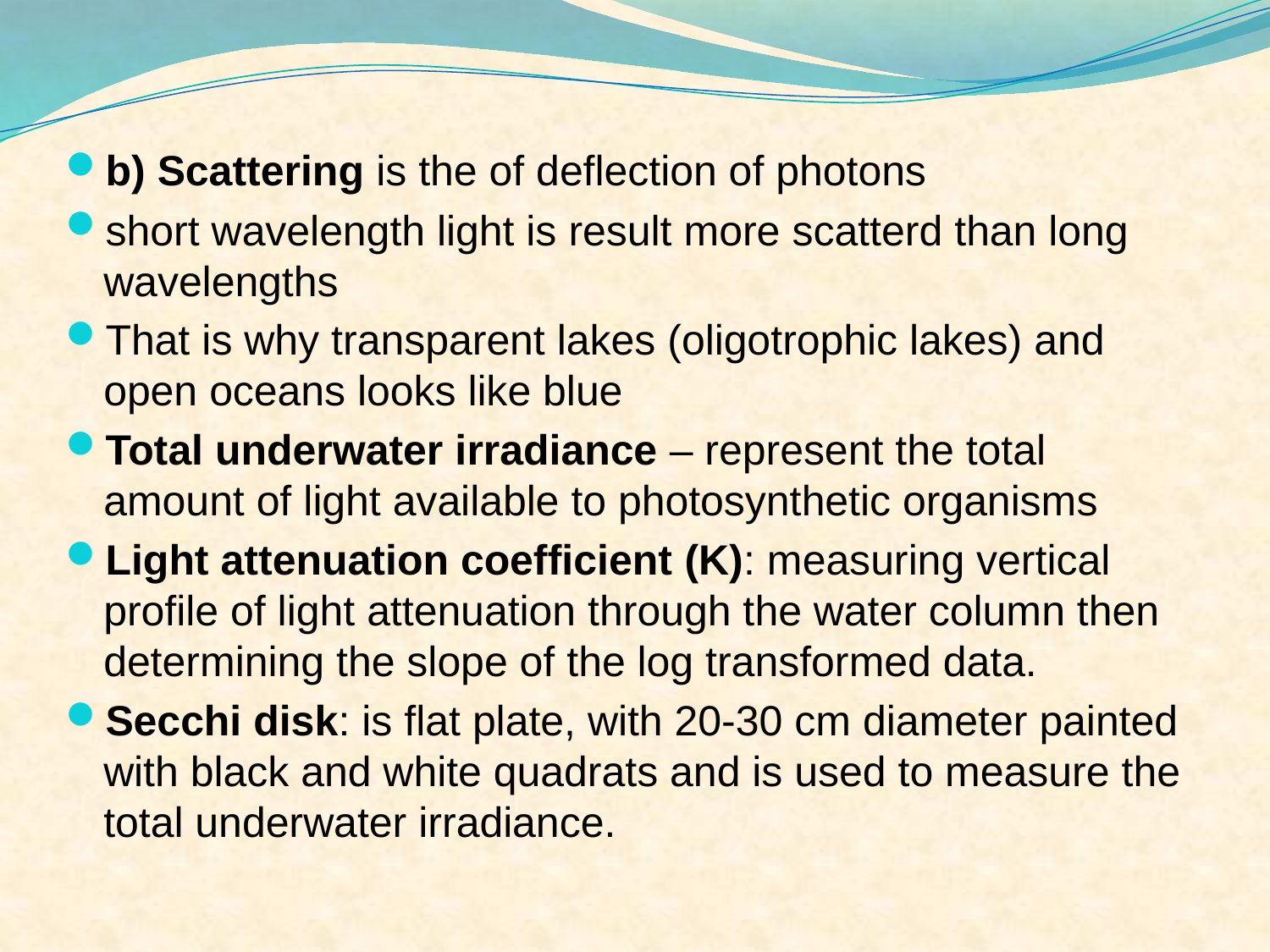

b) Scattering is the of deflection of photons
short wavelength light is result more scatterd than long wavelengths
That is why transparent lakes (oligotrophic lakes) and open oceans looks like blue
Total underwater irradiance – represent the total amount of light available to photosynthetic organisms
Light attenuation coefficient (K): measuring vertical profile of light attenuation through the water column then determining the slope of the log transformed data.
Secchi disk: is flat plate, with 20-30 cm diameter painted with black and white quadrats and is used to measure the total underwater irradiance.